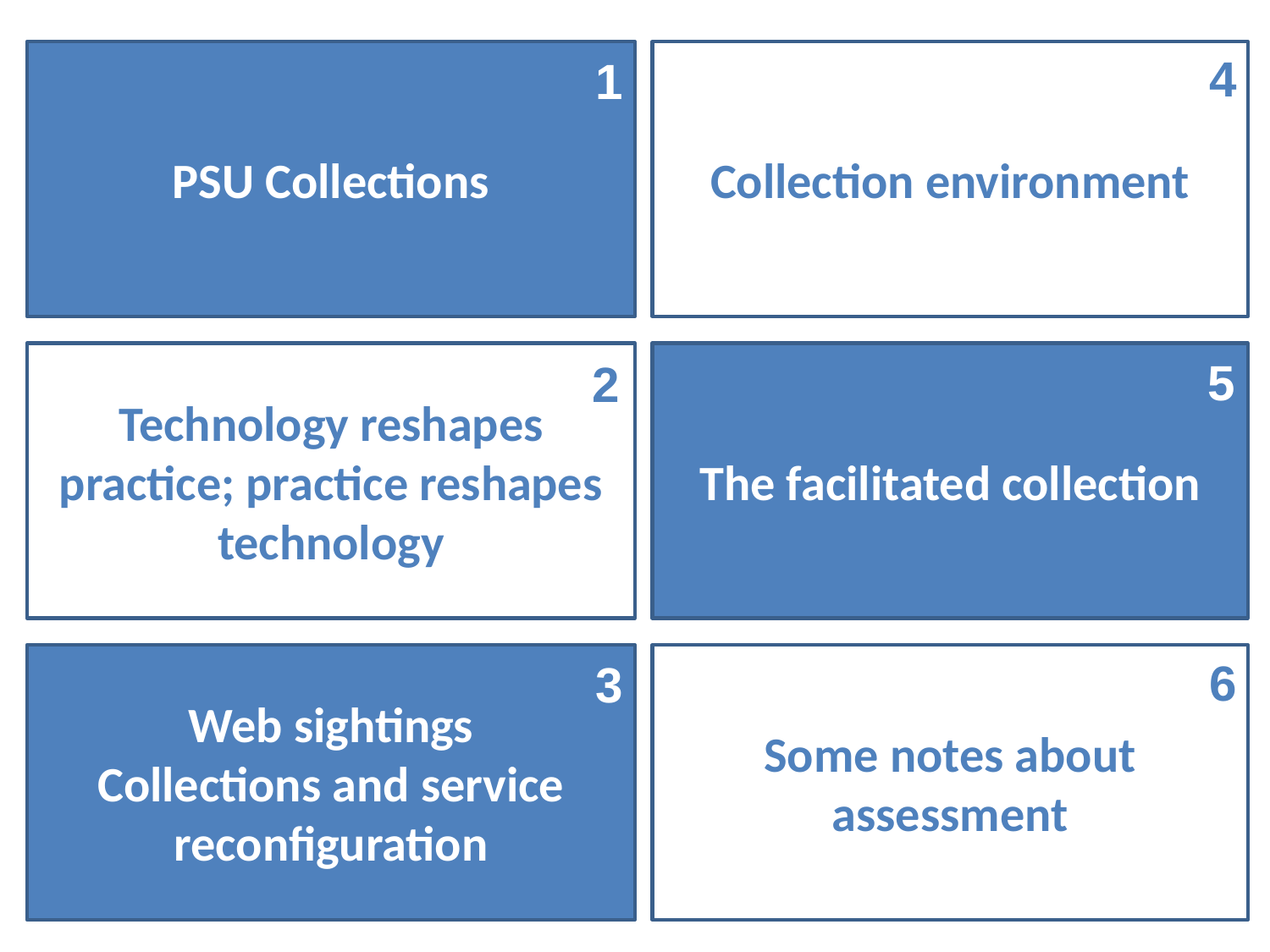

4
PSU Collections
Collection environment
1
Technology reshapes practice; practice reshapes technology
The facilitated collection
5
2
Web sightings
Collections and service reconfiguration
Some notes about assessment
6
3